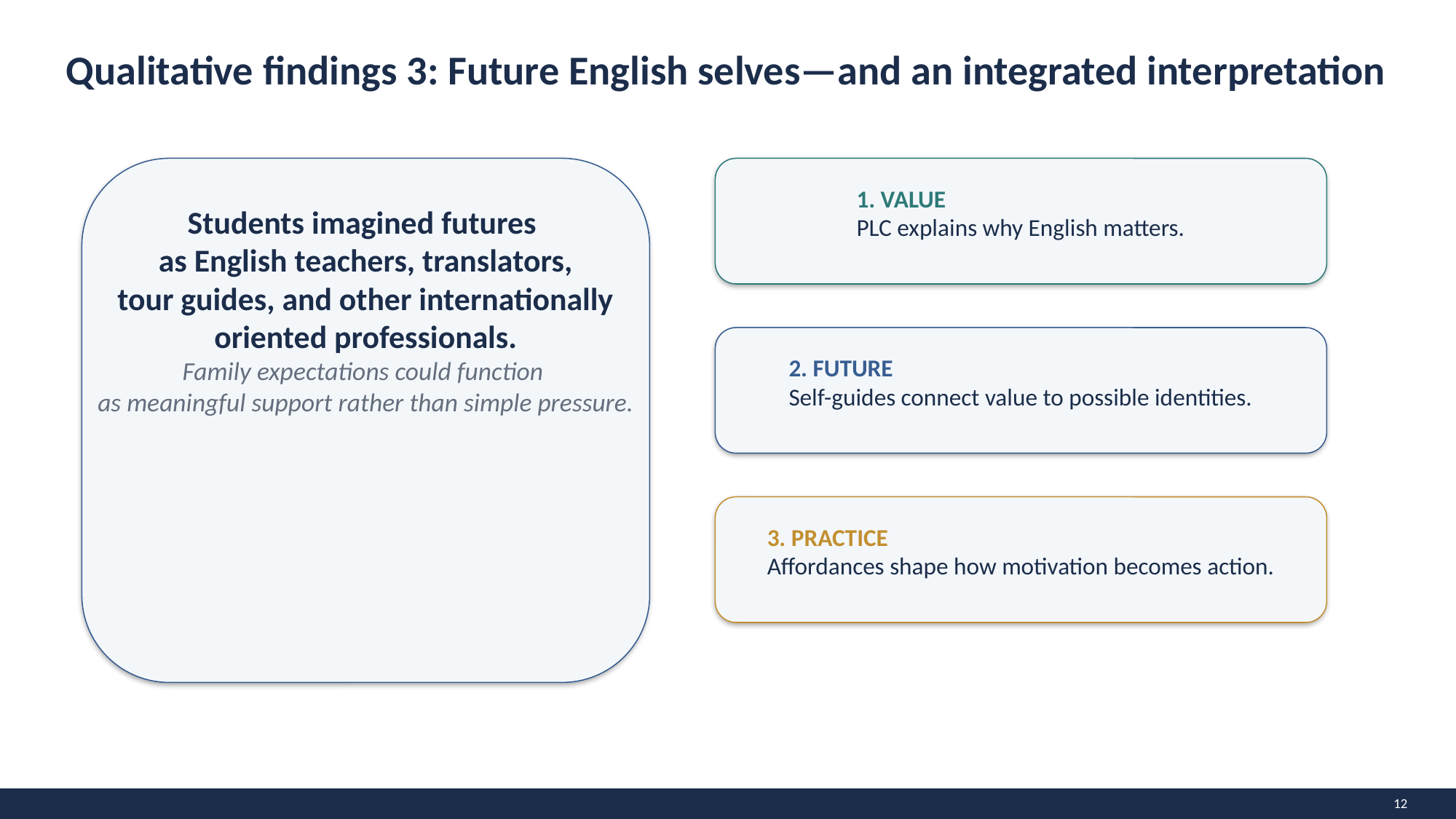

Qualitative findings 3: Future English selves—and an integrated interpretation

1. VALUE
PLC explains why English matters.
Students imagined futures
as English teachers, translators,
 tour guides, and other internationally
oriented professionals.
Family expectations could function
as meaningful support rather than simple pressure.

2. FUTURE
Self-guides connect value to possible identities.

3. PRACTICE
Affordances shape how motivation becomes action.

12